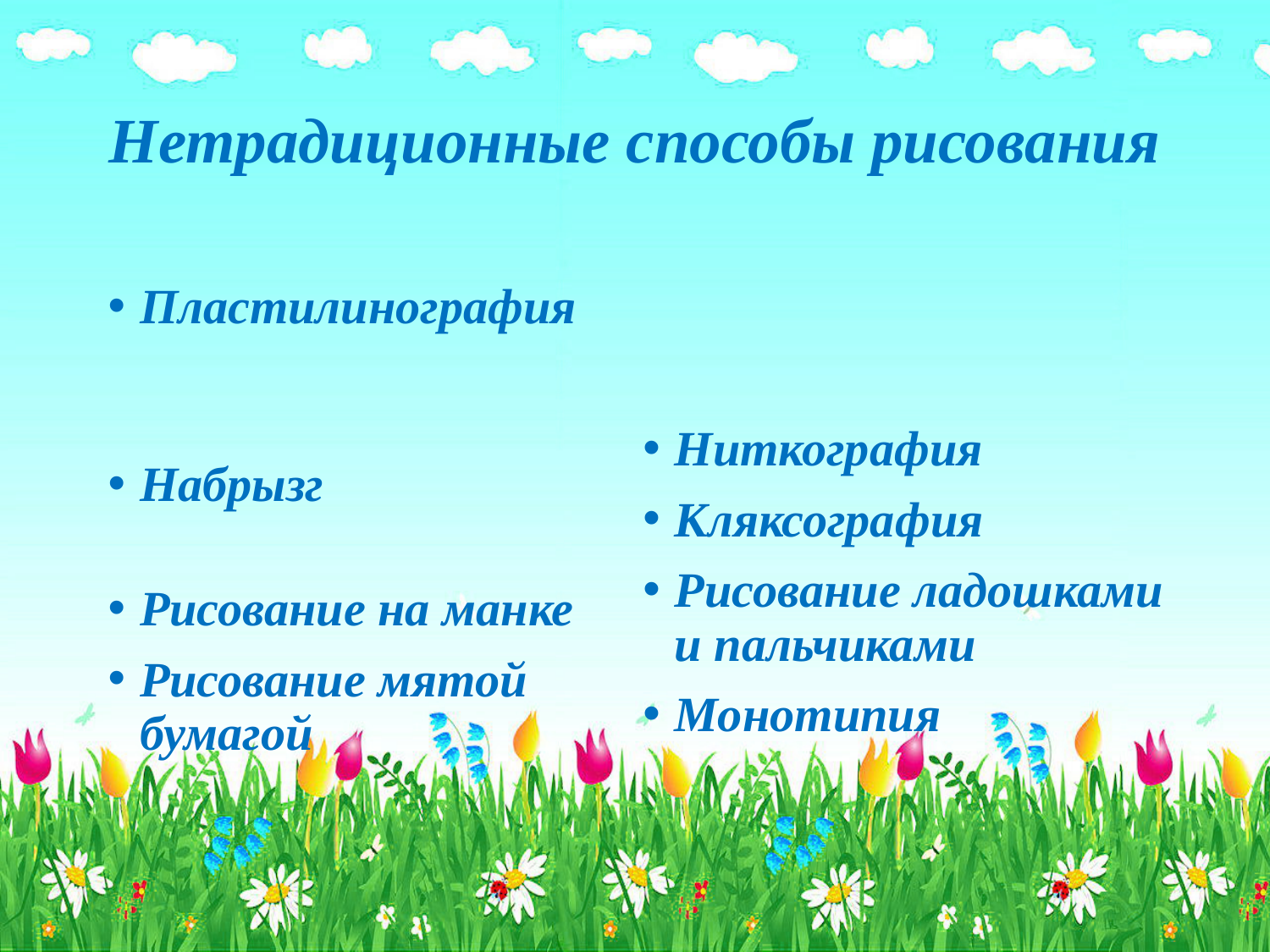

# Нетрадиционные способы рисования
Пластилинография
Набрызг
Рисование на манке
Рисование мятой бумагой

Ниткография
Кляксография
Рисование ладошками и пальчиками
Монотипия